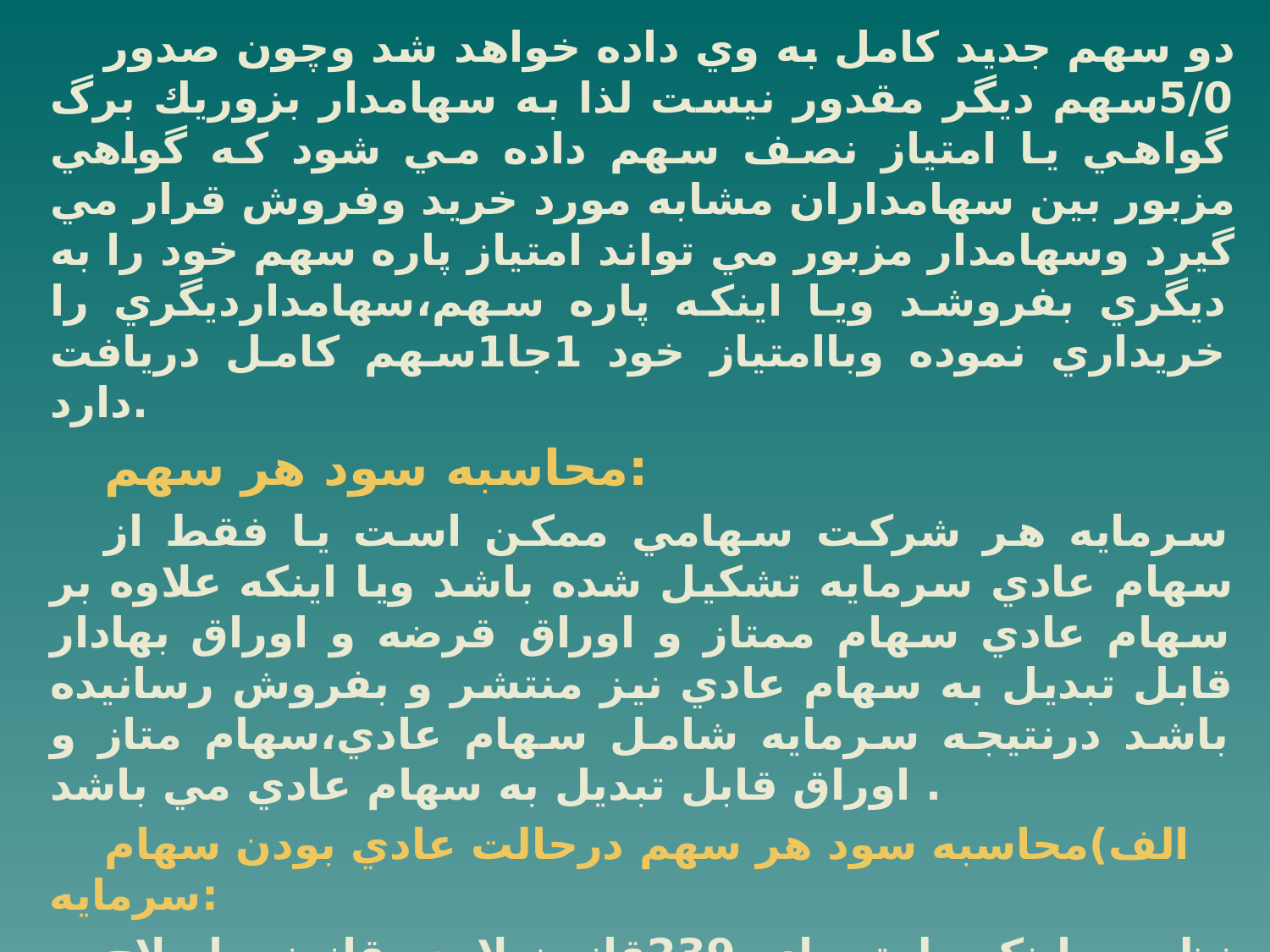

دو سهم جديد كامل به وي داده خواهد شد وچون صدور 5/0سهم ديگر مقدور نيست لذا به سهامدار بزوريك برگ گواهي يا امتياز نصف سهم داده مي شود كه گواهي مزبور بين سهامداران مشابه مورد خريد وفروش قرار مي گيرد وسهامدار مزبور مي تواند امتياز پاره سهم خود را به ديگري بفروشد ويا اينكه پاره سهم،سهامدارديگري را خريداري نموده وباامتياز خود 1جا1سهم كامل دريافت دارد.
محاسبه سود هر سهم:
سرمايه هر شركت سهامي ممكن است يا فقط از سهام عادي سرمايه تشكيل شده باشد ويا اينكه علاوه بر سهام عادي سهام ممتاز و اوراق قرضه و اوراق بهادار قابل تبديل به سهام عادي نيز منتشر و بفروش رسانيده باشد درنتيجه سرمايه شامل سهام عادي،سهام متاز و اوراق قابل تبديل به سهام عادي مي باشد .
الف)محاسبه سود هر سهم درحالت عادي بودن سهام سرمايه:
نظر به اينكه طبق ماده 239قانون لايحه قانوني اصلاح قانون تجارت مصوب اسفند1347سود قابل تقسيم شامل سود خالص سال مالي به اضافه سود تقسيم نشده سالهاي گذشته منهاي زيانهاي سالهاي مالي قبل واندوخته قانوني وساير اندوخته ها مي باشد لذا در واقع سود قابل پرداخت هر سهم عبارتست از: